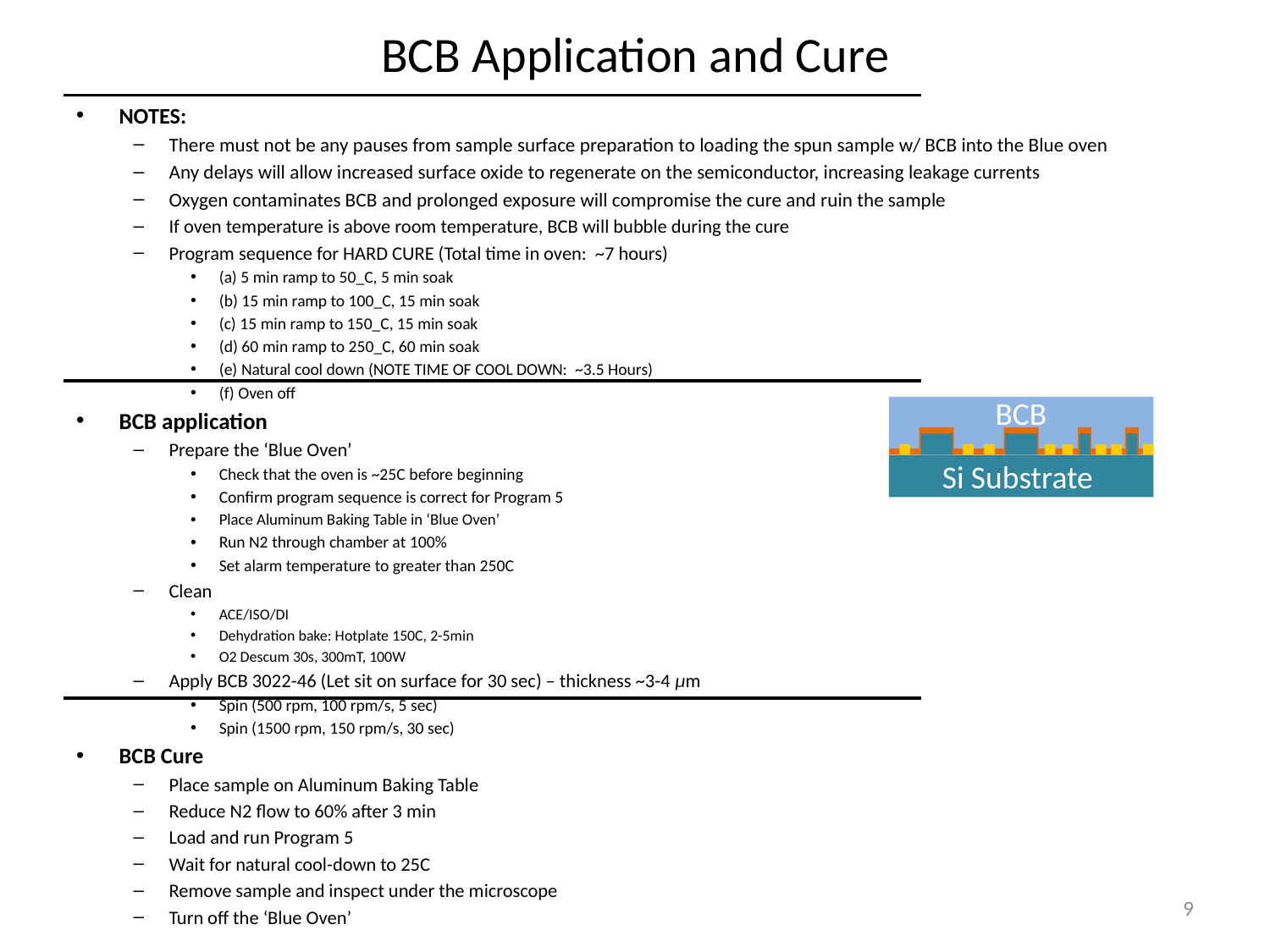

# BCB Application and Cure
NOTES:
There must not be any pauses from sample surface preparation to loading the spun sample w/ BCB into the Blue oven
Any delays will allow increased surface oxide to regenerate on the semiconductor, increasing leakage currents
Oxygen contaminates BCB and prolonged exposure will compromise the cure and ruin the sample
If oven temperature is above room temperature, BCB will bubble during the cure
Program sequence for HARD CURE (Total time in oven:  ~7 hours)
(a) 5 min ramp to 50_C, 5 min soak
(b) 15 min ramp to 100_C, 15 min soak
(c) 15 min ramp to 150_C, 15 min soak
(d) 60 min ramp to 250_C, 60 min soak
(e) Natural cool down (NOTE TIME OF COOL DOWN:  ~3.5 Hours)
(f) Oven off
BCB application
Prepare the ‘Blue Oven’
Check that the oven is ~25C before beginning
Confirm program sequence is correct for Program 5
Place Aluminum Baking Table in ‘Blue Oven’
Run N2 through chamber at 100%
Set alarm temperature to greater than 250C
Clean
ACE/ISO/DI
Dehydration bake: Hotplate 150C, 2-5min
O2 Descum 30s, 300mT, 100W
Apply BCB 3022-46 (Let sit on surface for 30 sec) – thickness ~3-4 μm
Spin (500 rpm, 100 rpm/s, 5 sec)
Spin (1500 rpm, 150 rpm/s, 30 sec)
BCB Cure
Place sample on Aluminum Baking Table
Reduce N2 flow to 60% after 3 min
Load and run Program 5
Wait for natural cool-down to 25C
Remove sample and inspect under the microscope
Turn off the ‘Blue Oven’
BCB

Si Substrate
9